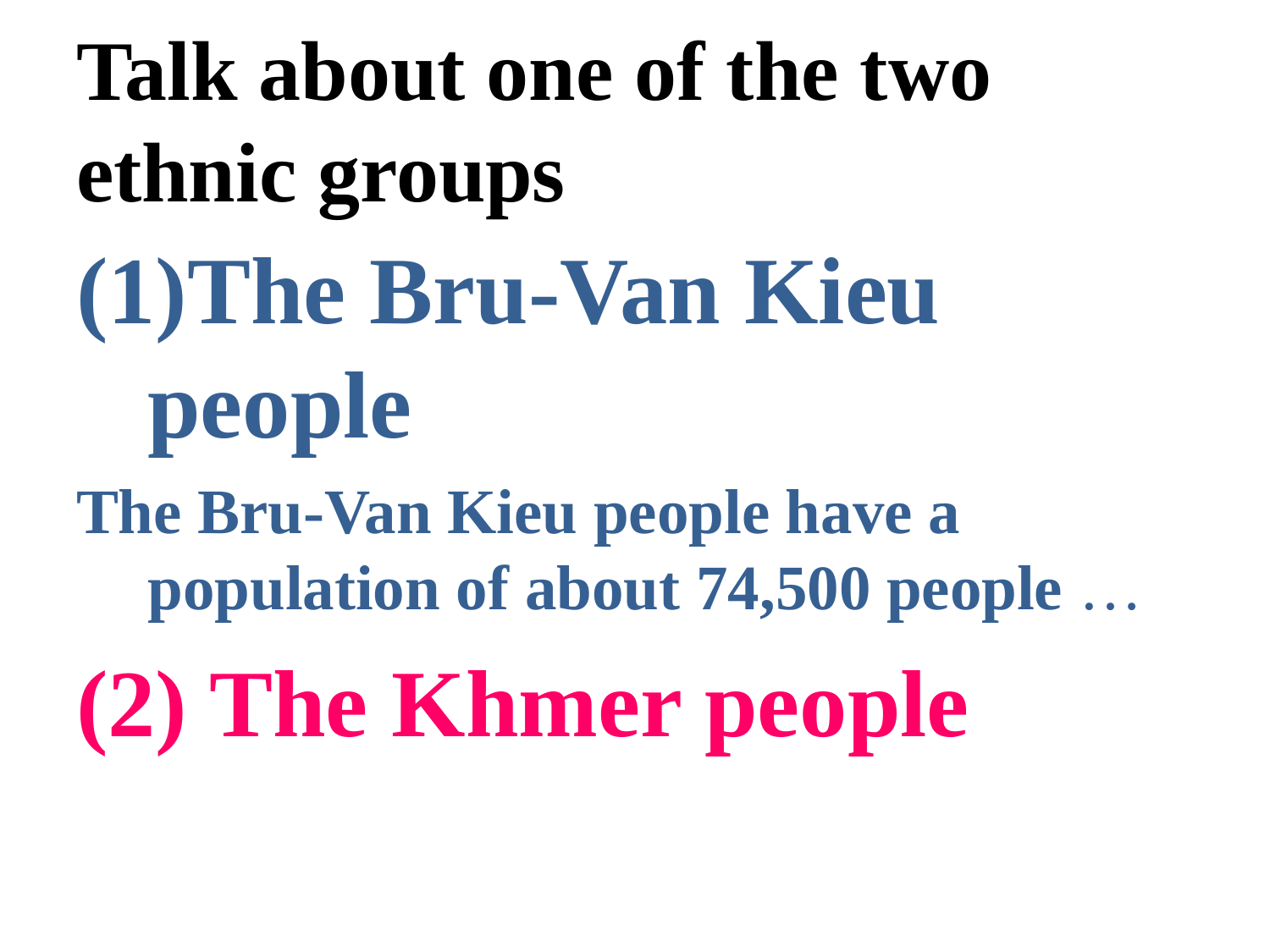

# Talk about one of the two ethnic groups
The Bru-Van Kieu people
The Bru-Van Kieu people have a population of about 74,500 people …
(2) The Khmer people